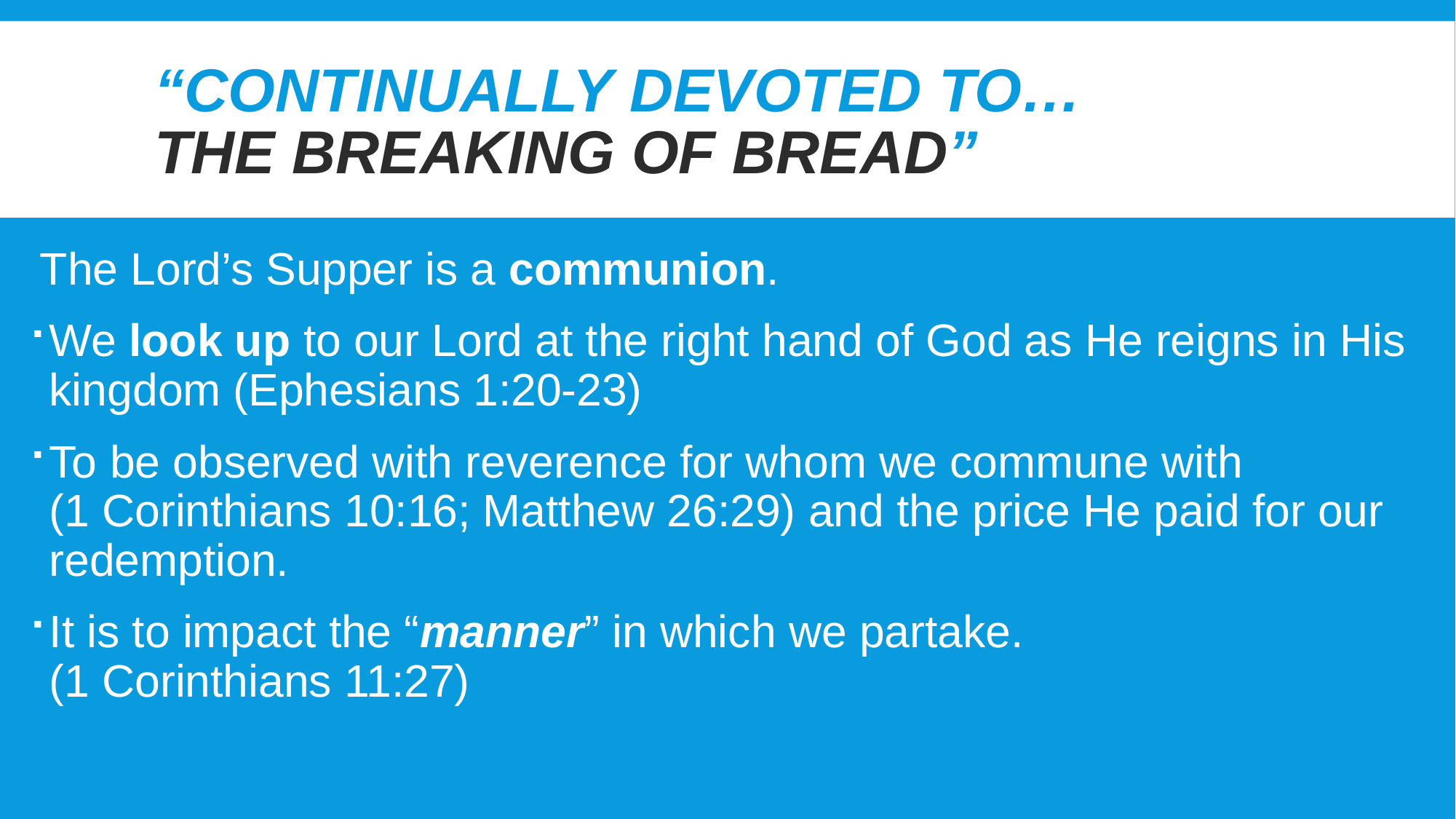

# “Continually devoted to… the Breaking of Bread”
 The Lord’s Supper is a communion.
We look up to our Lord at the right hand of God as He reigns in His kingdom (Ephesians 1:20-23)
To be observed with reverence for whom we commune with
(1 Corinthians 10:16; Matthew 26:29) and the price He paid for our redemption.
It is to impact the “manner” in which we partake.
(1 Corinthians 11:27)